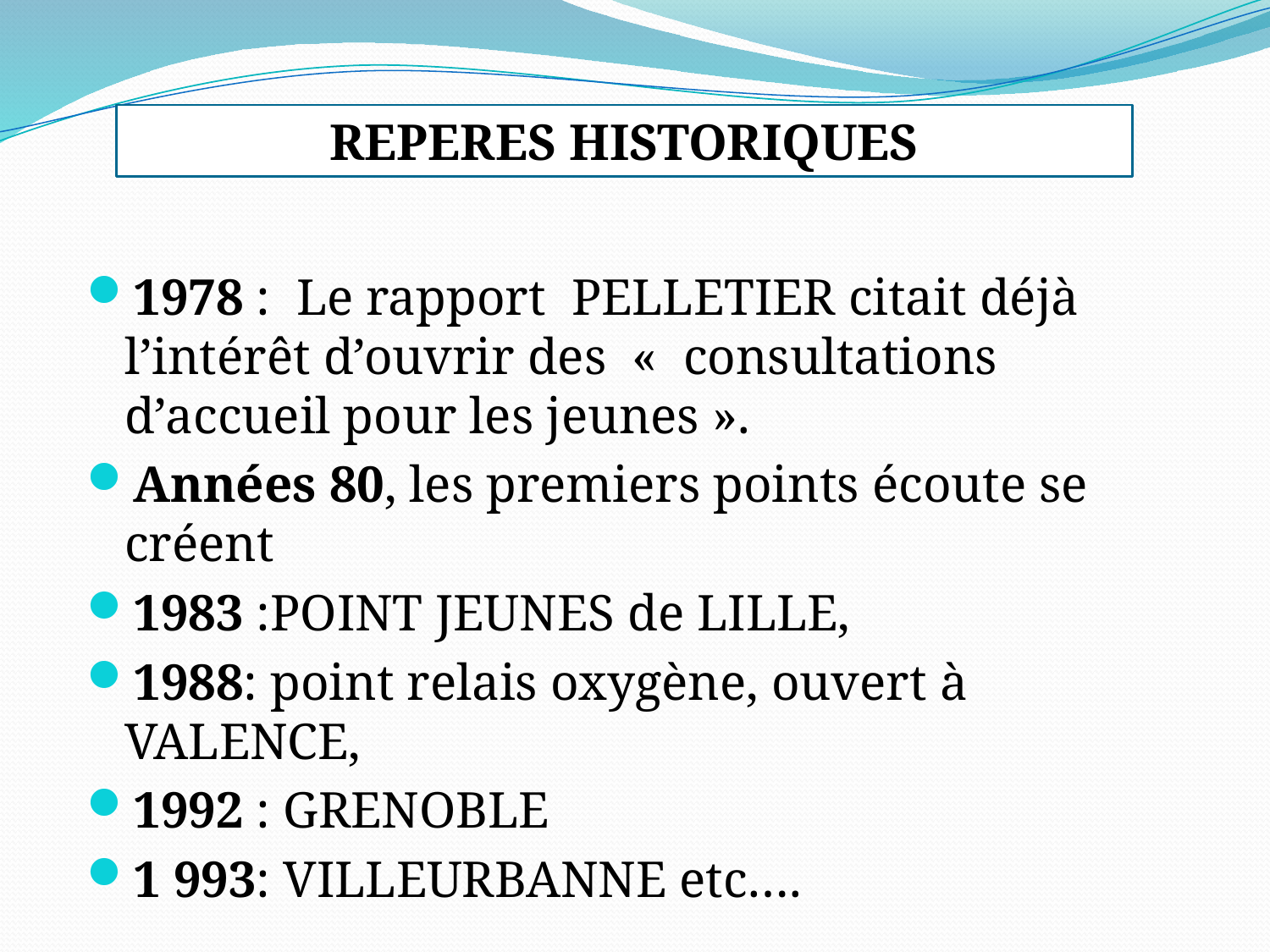

REPERES HISTORIQUES

1978 :  Le rapport  PELLETIER citait déjà l’intérêt d’ouvrir des  «  consultations d’accueil pour les jeunes ».
Années 80, les premiers points écoute se créent
1983 :POINT JEUNES de LILLE,
1988: point relais oxygène, ouvert à VALENCE,
1992 : GRENOBLE
1 993: VILLEURBANNE etc….